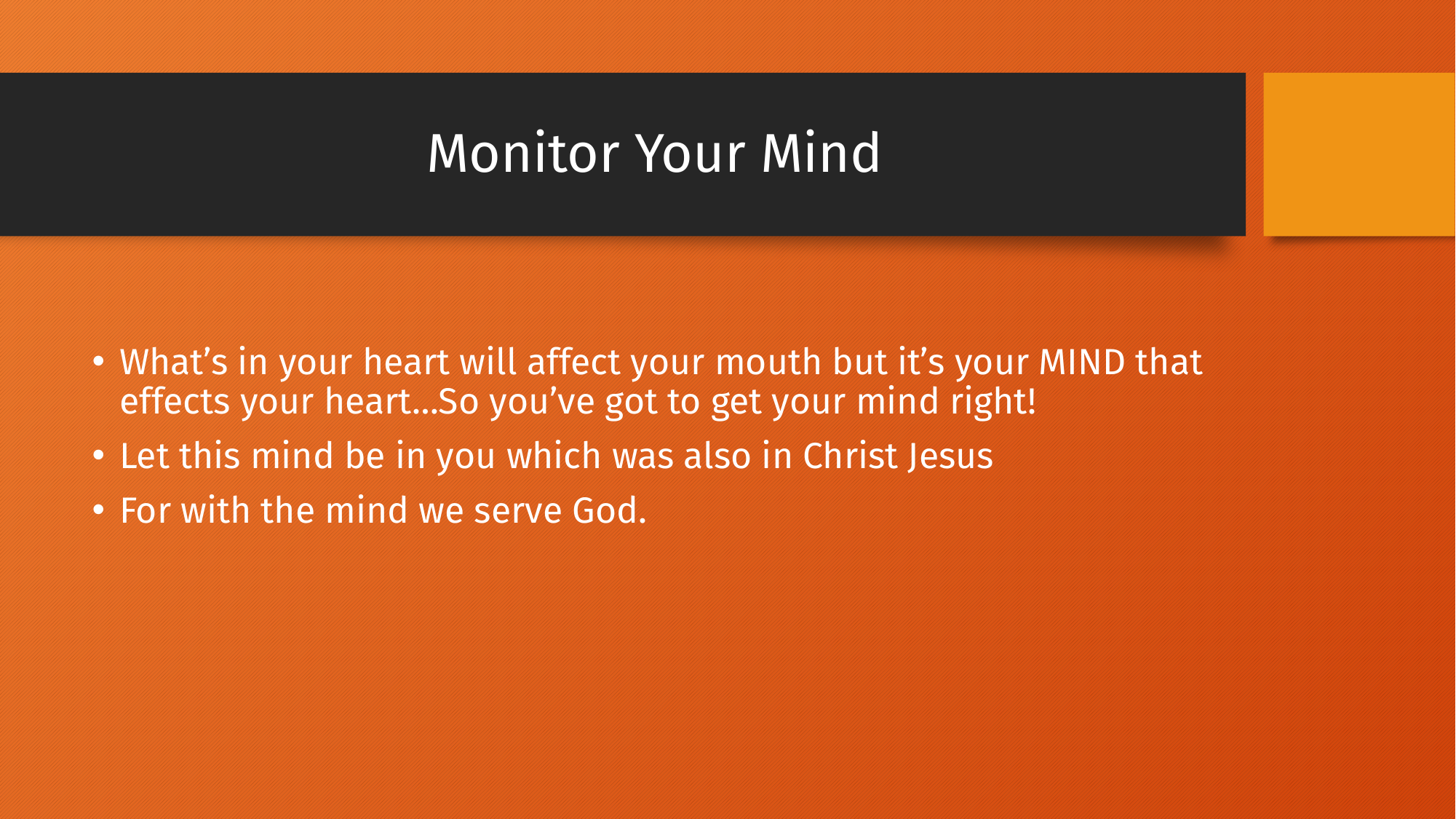

# Monitor Your Mind

What’s in your heart will affect your mouth but it’s your MIND that effects your heart…So you’ve got to get your mind right!
Let this mind be in you which was also in Christ Jesus
For with the mind we serve God.